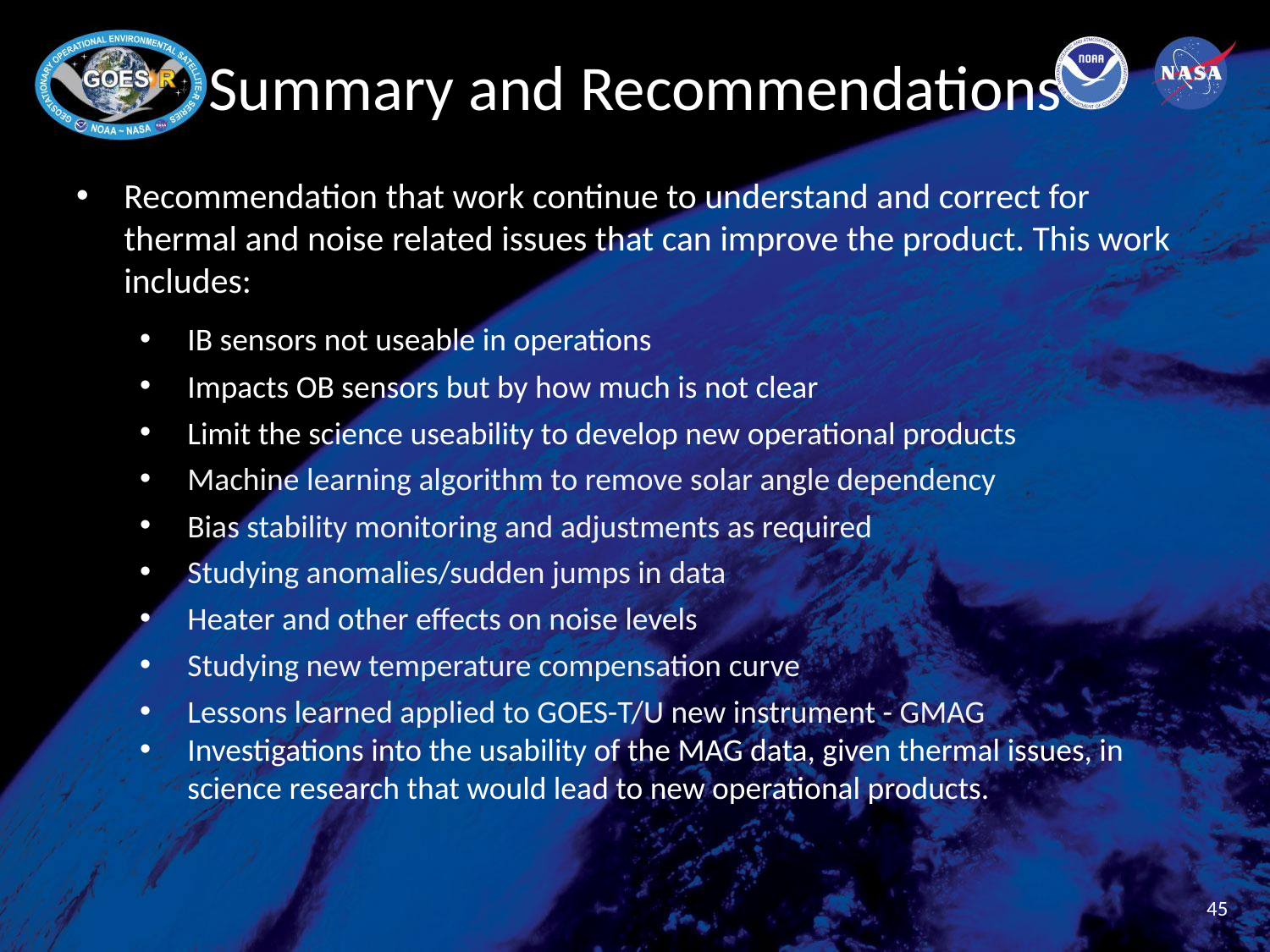

# Summary and Recommendations
Recommendation that work continue to understand and correct for thermal and noise related issues that can improve the product. This work includes:
IB sensors not useable in operations
Impacts OB sensors but by how much is not clear
Limit the science useability to develop new operational products
Machine learning algorithm to remove solar angle dependency
Bias stability monitoring and adjustments as required
Studying anomalies/sudden jumps in data
Heater and other effects on noise levels
Studying new temperature compensation curve
Lessons learned applied to GOES-T/U new instrument - GMAG
Investigations into the usability of the MAG data, given thermal issues, in science research that would lead to new operational products.
45